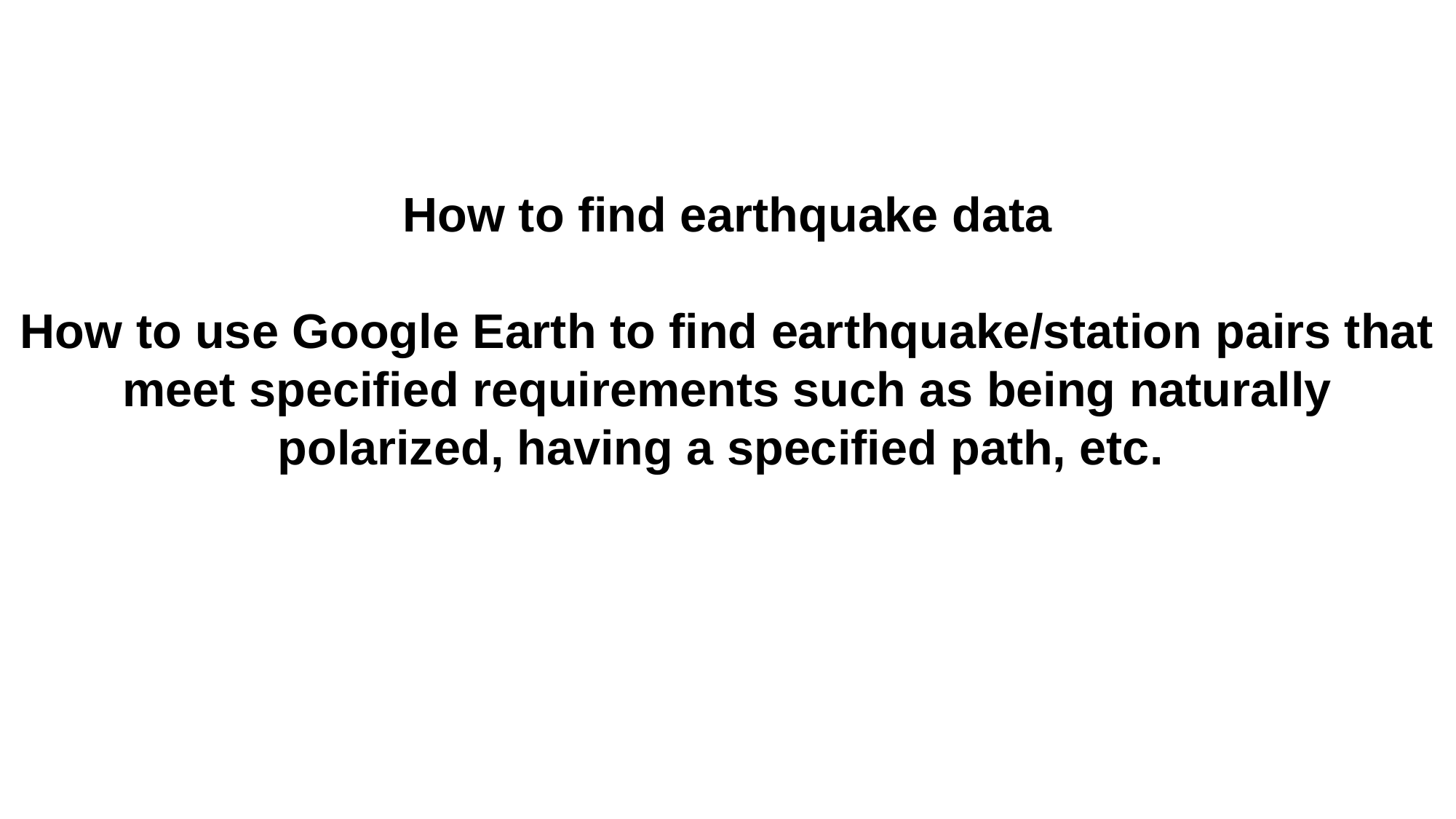

How to find earthquake data

How to use Google Earth to find earthquake/station pairs that meet specified requirements such as being naturally polarized, having a specified path, etc.